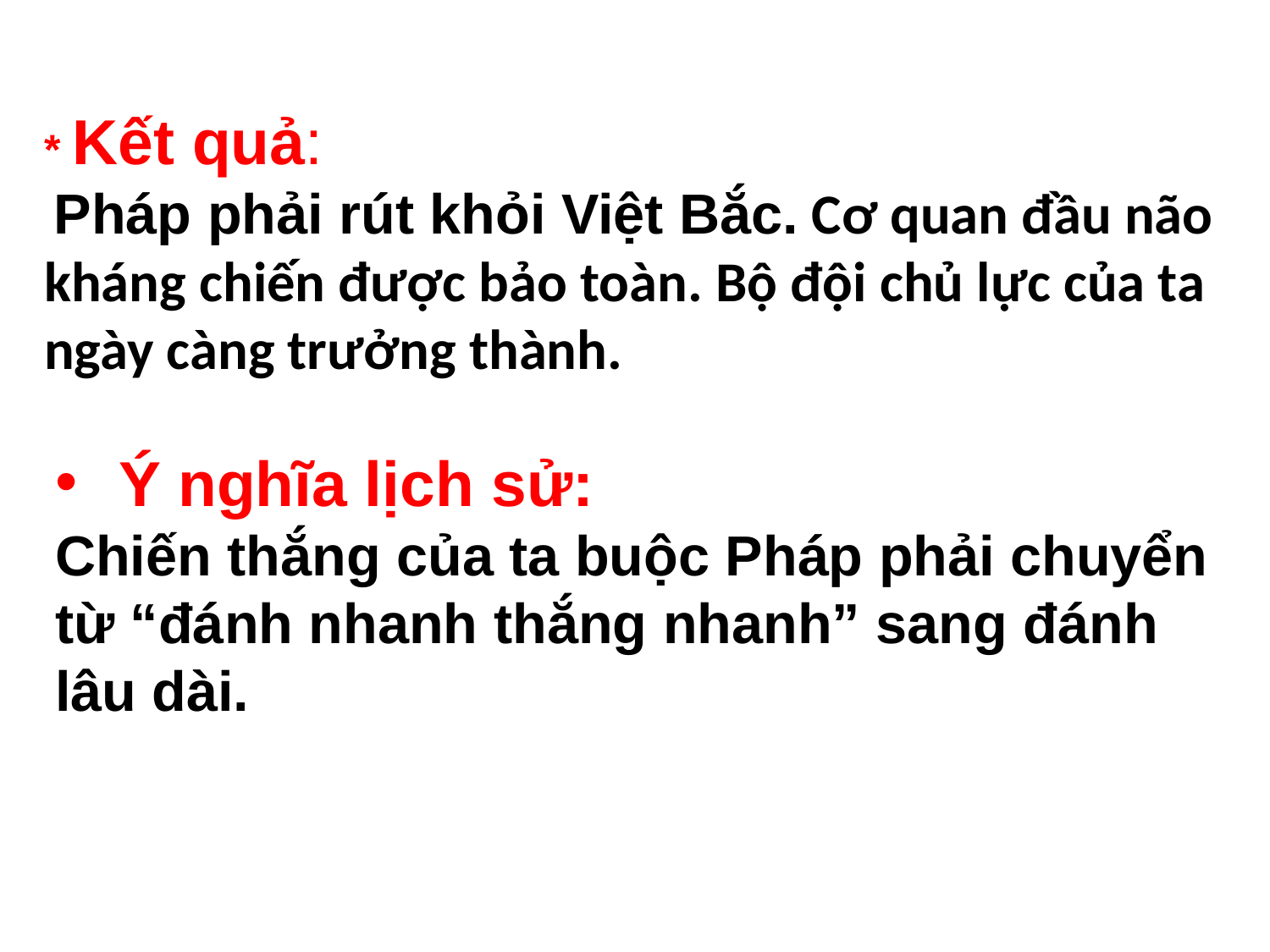

* Kết quả:
 Pháp phải rút khỏi Việt Bắc. Cơ quan đầu não kháng chiến được bảo toàn. Bộ đội chủ lực của ta ngày càng trưởng thành.
Ý nghĩa lịch sử:
Chiến thắng của ta buộc Pháp phải chuyển từ “đánh nhanh thắng nhanh” sang đánh lâu dài.